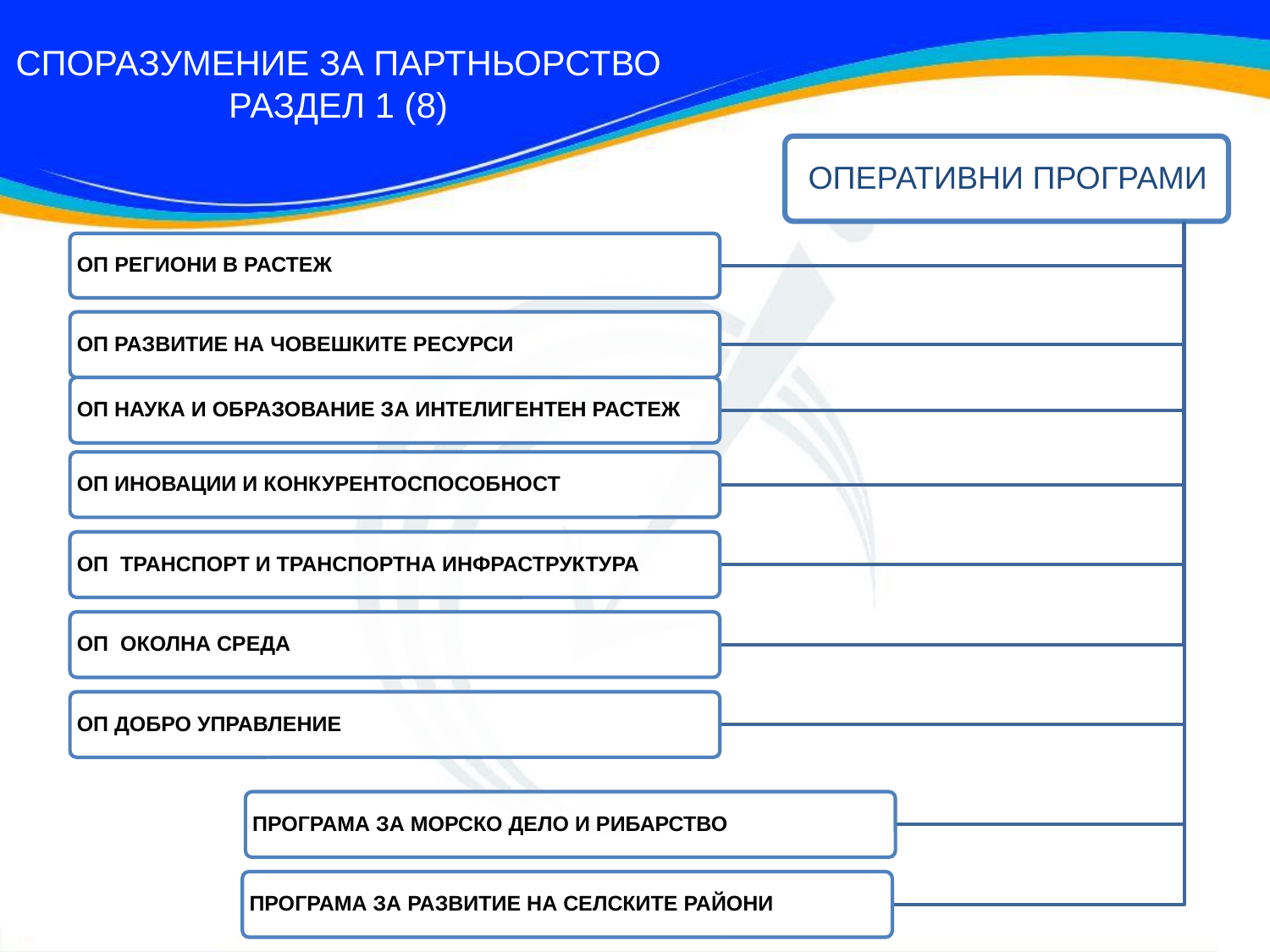

СПОРАЗУМЕНИЕ ЗА ПАРТНЬОРСТВО
РАЗДЕЛ 1 (8)

ОПЕРАТИВНИ ПРОГРАМИ
ОП РЕГИОНИ В РАСТЕЖ
ОП РАЗВИТИЕ НА ЧОВЕШКИТЕ РЕСУРСИ
ОП НАУКА И ОБРАЗОВАНИЕ ЗА ИНТЕЛИГЕНТЕН РАСТЕЖ
ОП ИНОВАЦИИ И КОНКУРЕНТОСПОСОБНОСТ
ОП  ТРАНСПОРТ И ТРАНСПОРТНА ИНФРАСТРУКТУРА
ОП  ОКОЛНА СРЕДА
ОП ДОБРО УПРАВЛЕНИЕ
ПРОГРАМА ЗА МОРСКО ДЕЛО И РИБАРСТВО
ПРОГРАМА ЗА РАЗВИТИЕ НА СЕЛСКИТЕ РАЙОНИ